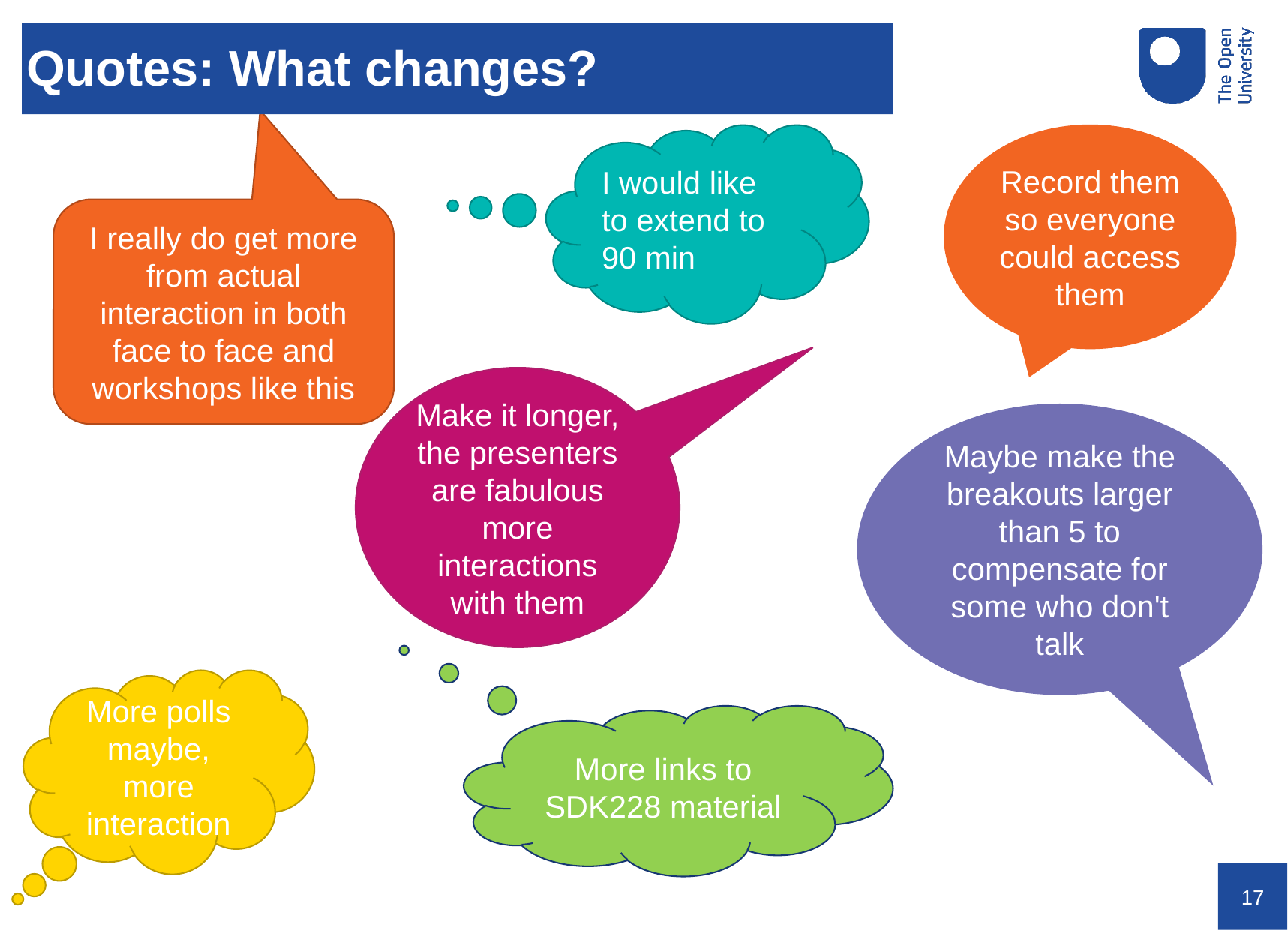

# Quotes: What changes?
I would like to extend to 90 min
Record them so everyone could access them
I really do get more from actual interaction in both face to face and workshops like this
Make it longer, the presenters are fabulous more interactions with them
Maybe make the breakouts larger than 5 to compensate for some who don't talk
More polls maybe, more interaction
More links to SDK228 material